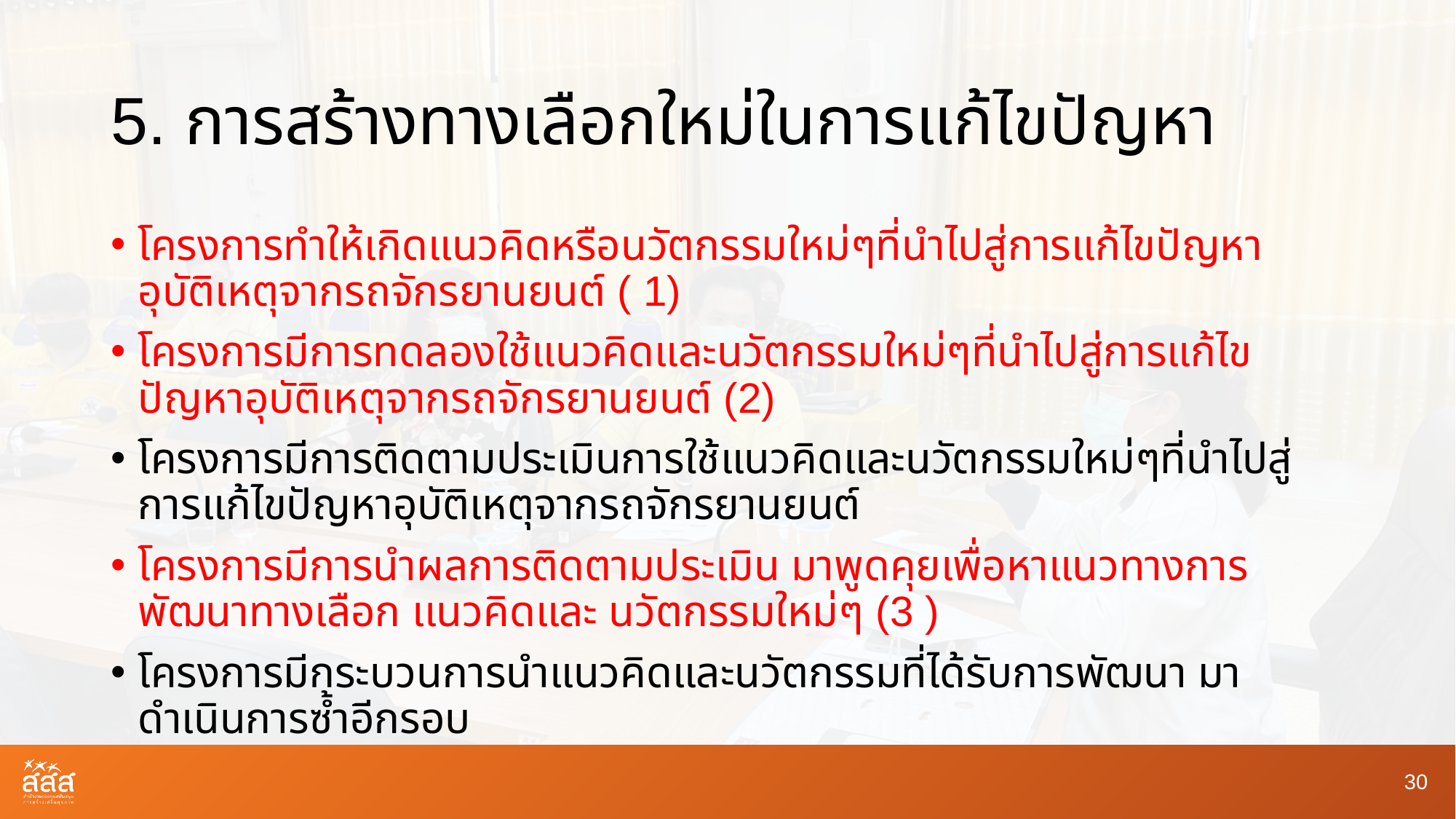

# 5. การสร้างทางเลือกใหม่ในการแก้ไขปัญหา
โครงการทำให้เกิดแนวคิดหรือนวัตกรรมใหม่ๆที่นำไปสู่การแก้ไขปัญหาอุบัติเหตุจากรถจักรยานยนต์ ( 1)
โครงการมีการทดลองใช้แนวคิดและนวัตกรรมใหม่ๆที่นำไปสู่การแก้ไขปัญหาอุบัติเหตุจากรถจักรยานยนต์ (2)
โครงการมีการติดตามประเมินการใช้แนวคิดและนวัตกรรมใหม่ๆที่นำไปสู่การแก้ไขปัญหาอุบัติเหตุจากรถจักรยานยนต์
โครงการมีการนำผลการติดตามประเมิน มาพูดคุยเพื่อหาแนวทางการพัฒนาทางเลือก เเนวคิดและ นวัตกรรมใหม่ๆ (3 )
โครงการมีกระบวนการนำแนวคิดและนวัตกรรมที่ได้รับการพัฒนา มาดำเนินการซ้ำอีกรอบ

30